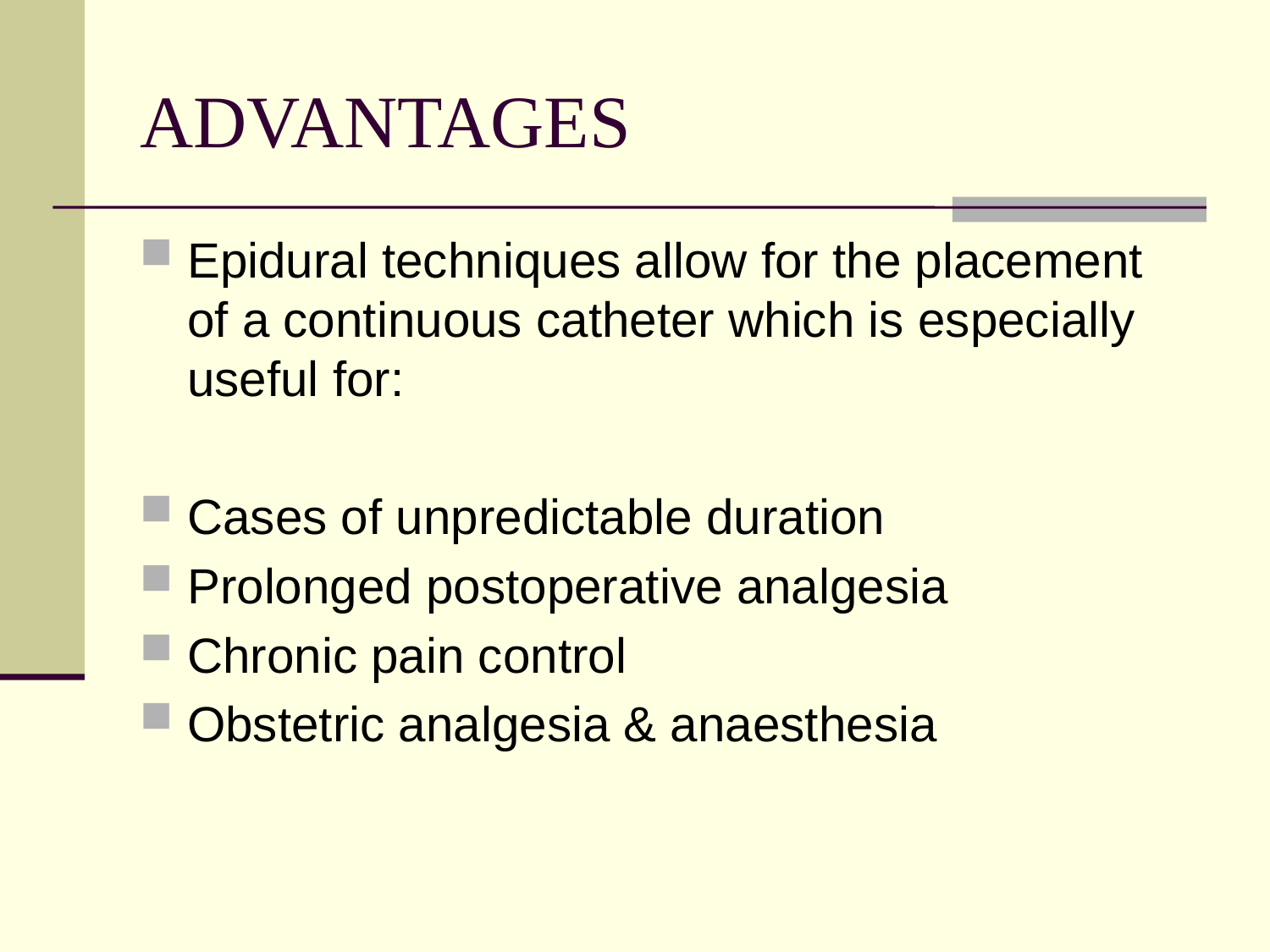

# ADVANTAGES
Epidural techniques allow for the placement of a continuous catheter which is especially useful for:

Cases of unpredictable duration
Prolonged postoperative analgesia
Chronic pain control
Obstetric analgesia & anaesthesia